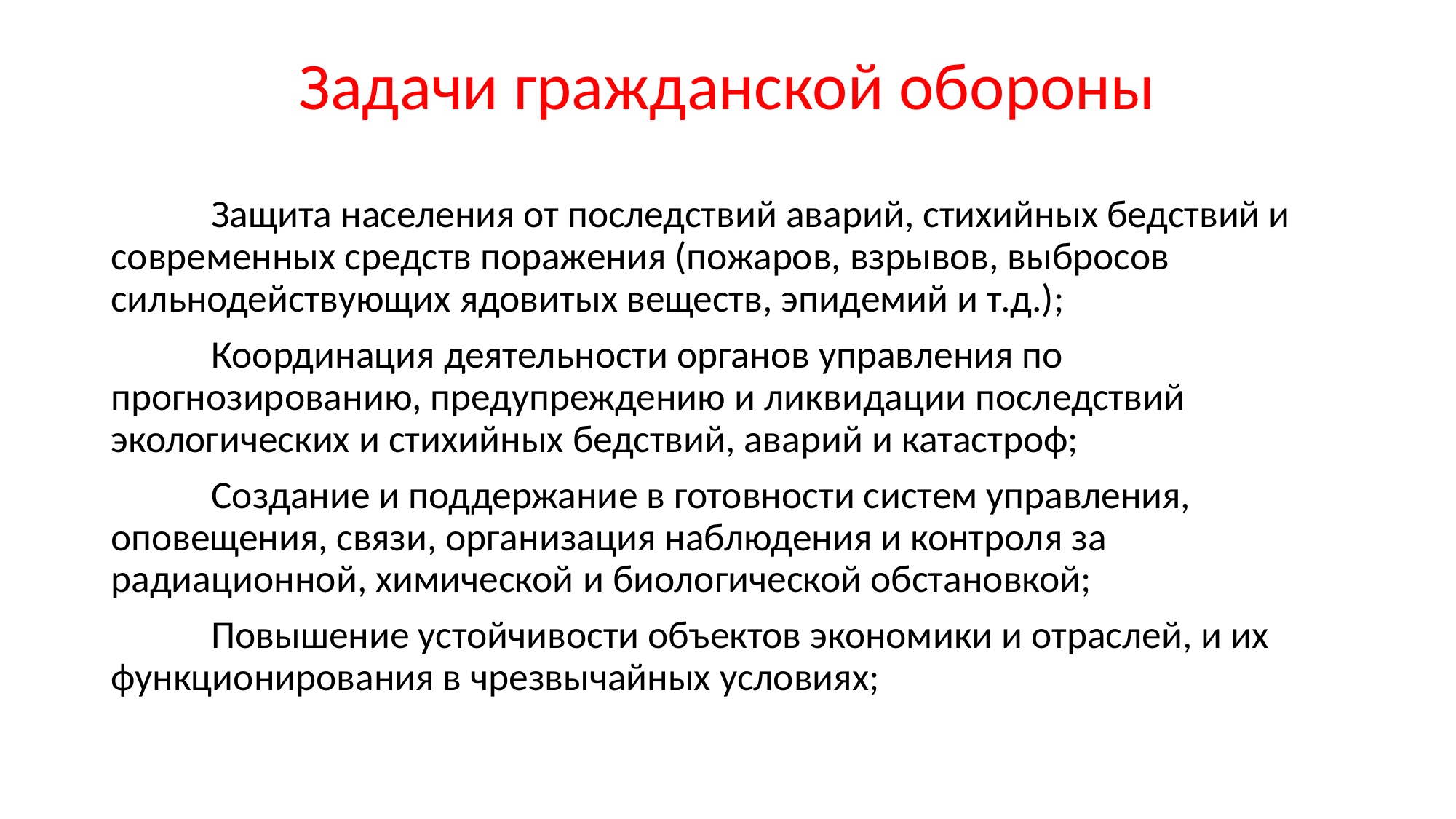

# Задачи гражданской обороны
	Защита населения от последствий аварий, стихийных бедствий и современных средств поражения (пожаров, взрывов, выбросов сильнодействующих ядовитых веществ, эпидемий и т.д.);
	Координация деятельности органов управления по прогнозированию, предупреждению и ликвидации последствий экологических и стихийных бедствий, аварий и катастроф;
	Создание и поддержание в готовности систем управления, оповещения, связи, организация наблюдения и контроля за радиационной, химической и биологической обстановкой;
	Повышение устойчивости объектов экономики и отраслей, и их функционирования в чрезвычайных условиях;